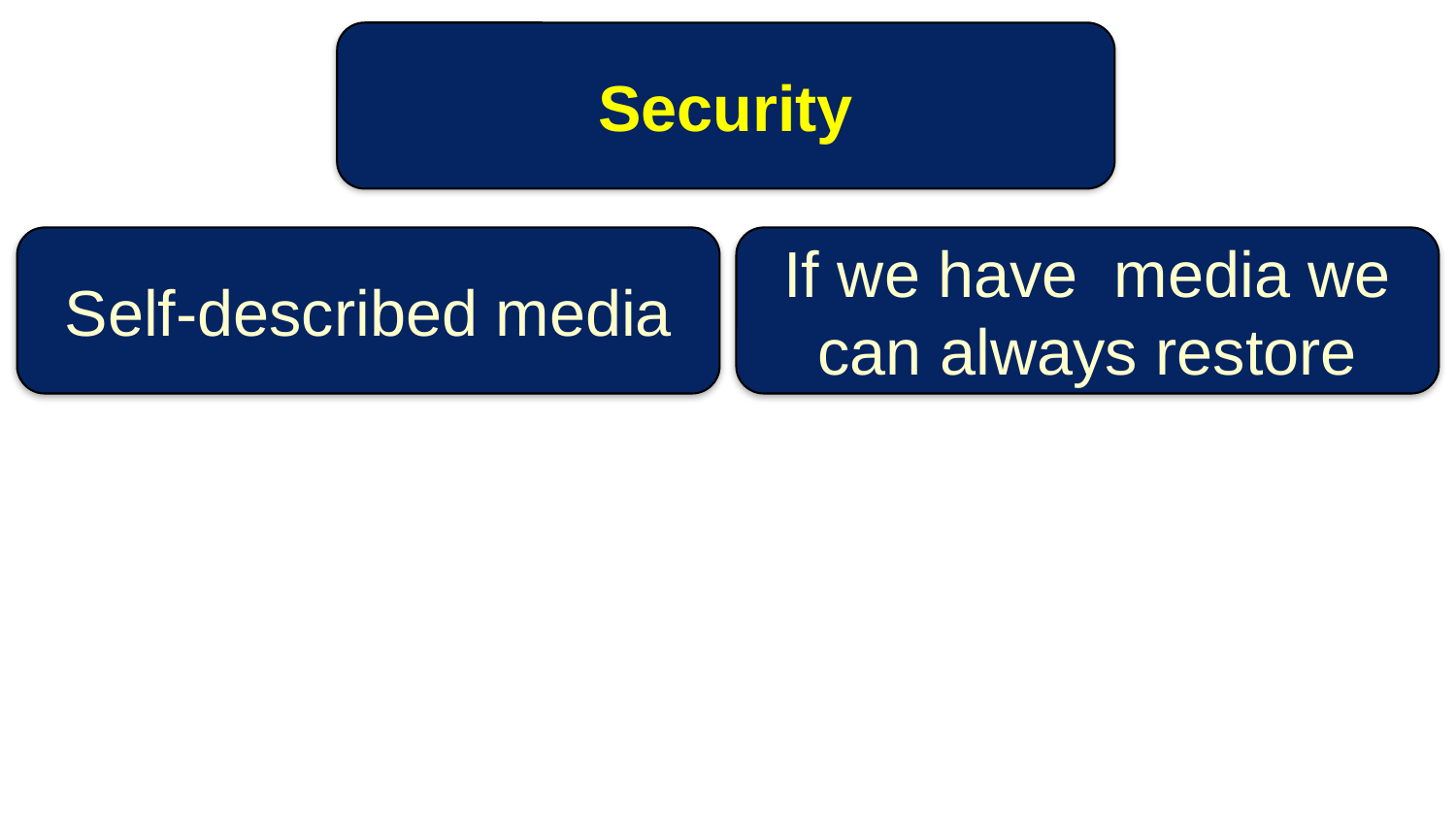

Security
Self-described media
If we have  media we can always restore